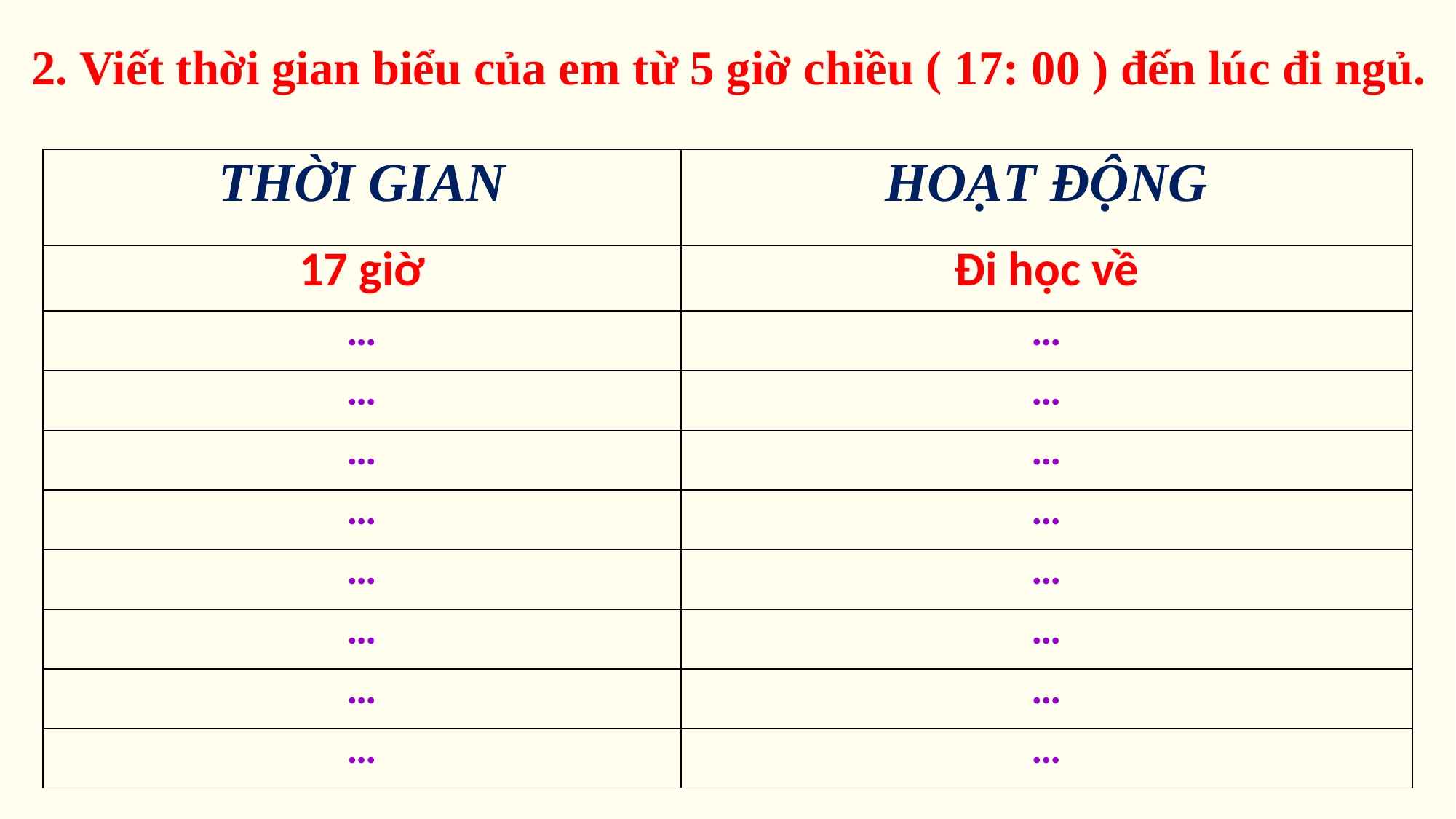

2. Viết thời gian biểu của em từ 5 giờ chiều ( 17: 00 ) đến lúc đi ngủ.
| THỜI GIAN | HOẠT ĐỘNG |
| --- | --- |
| 17 giờ | Đi học về |
| … | … |
| … | … |
| … | … |
| … | … |
| … | … |
| … | … |
| … | … |
| … | … |